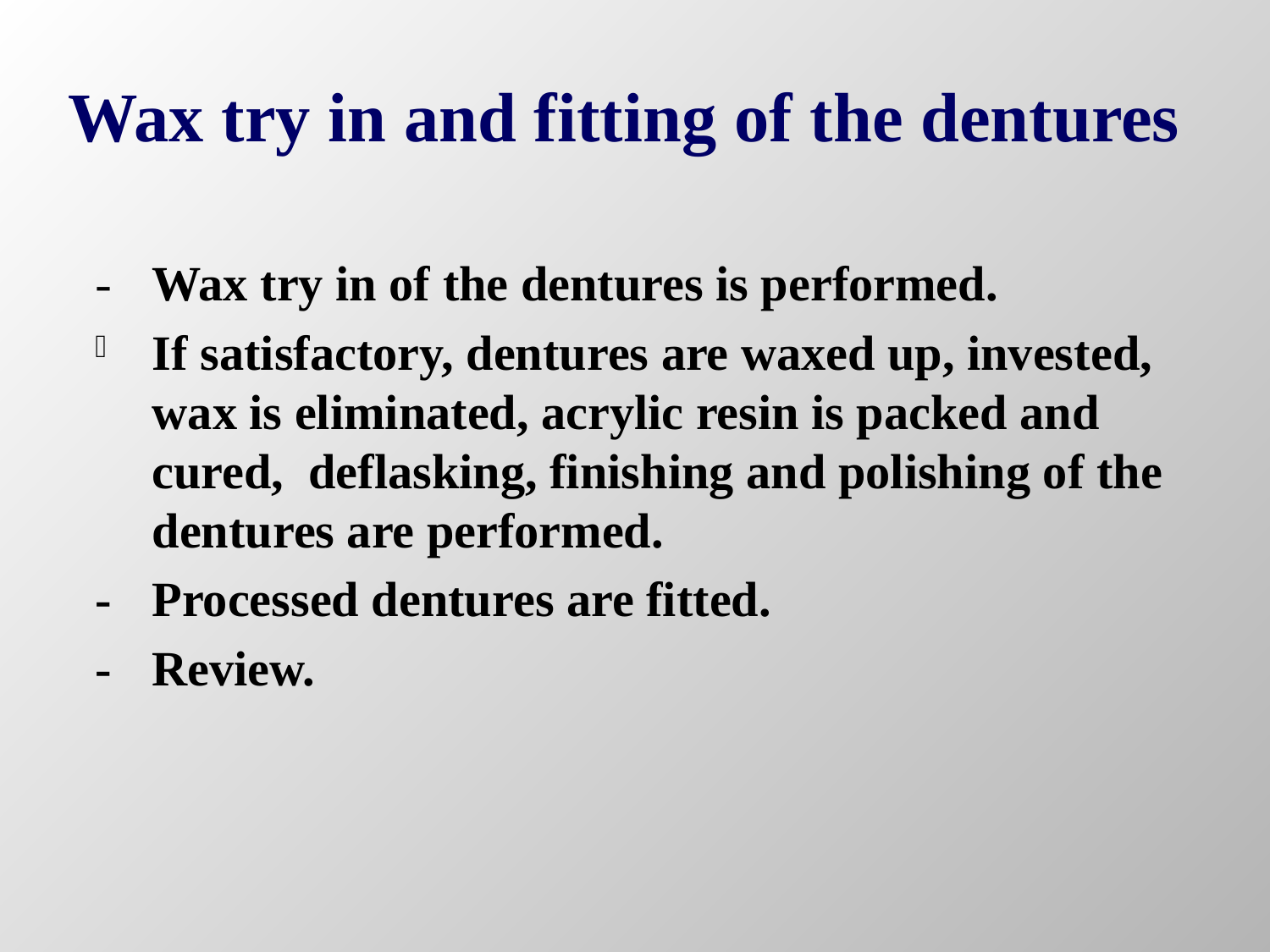

# Wax try in and fitting of the dentures
-	Wax try in of the dentures is performed.
If satisfactory, dentures are waxed up, invested, wax is eliminated, acrylic resin is packed and cured,  deflasking, finishing and polishing of the dentures are performed.
-	Processed dentures are fitted.
-	Review.